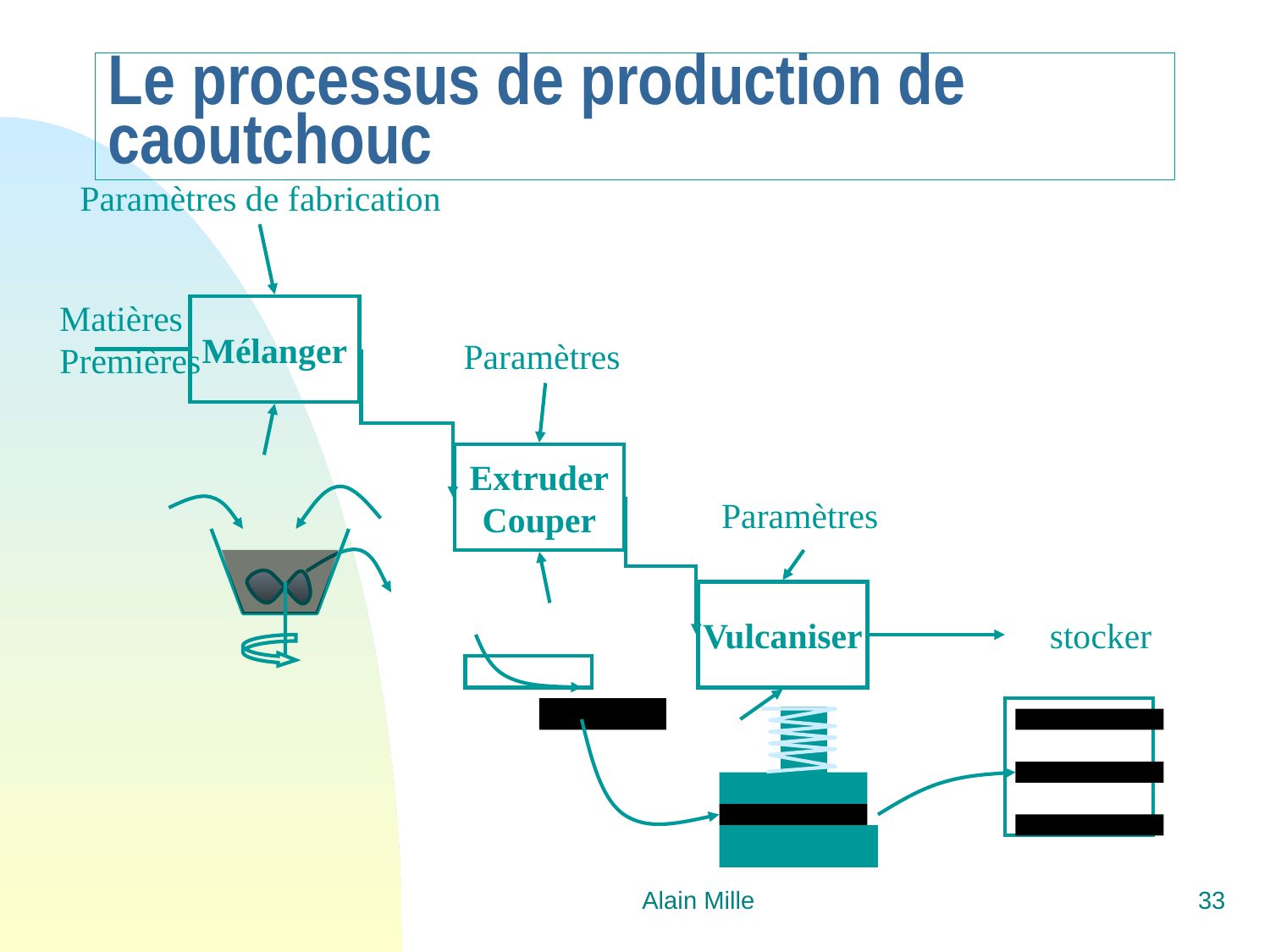

# Le processus de production de caoutchouc
Paramètres de fabrication
Matières
Premières
Mélanger

Paramètres
Extruder
Couper

Paramètres
Vulcaniser

stocker

Alain Mille
33